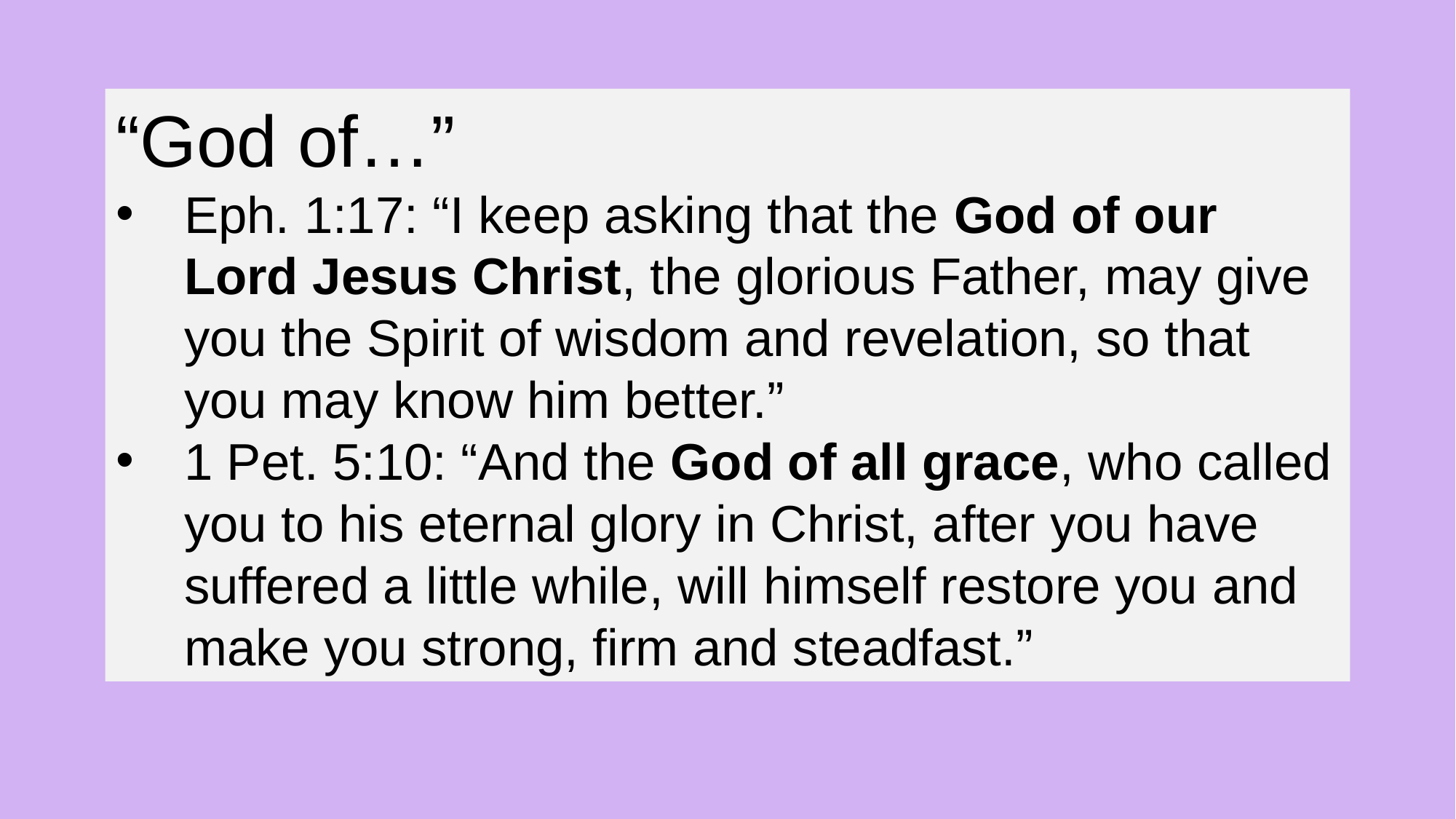

“God of…”
Eph. 1:17: “I keep asking that the God of our Lord Jesus Christ, the glorious Father, may give you the Spirit of wisdom and revelation, so that you may know him better.”
1 Pet. 5:10: “And the God of all grace, who called you to his eternal glory in Christ, after you have suffered a little while, will himself restore you and make you strong, firm and steadfast.”